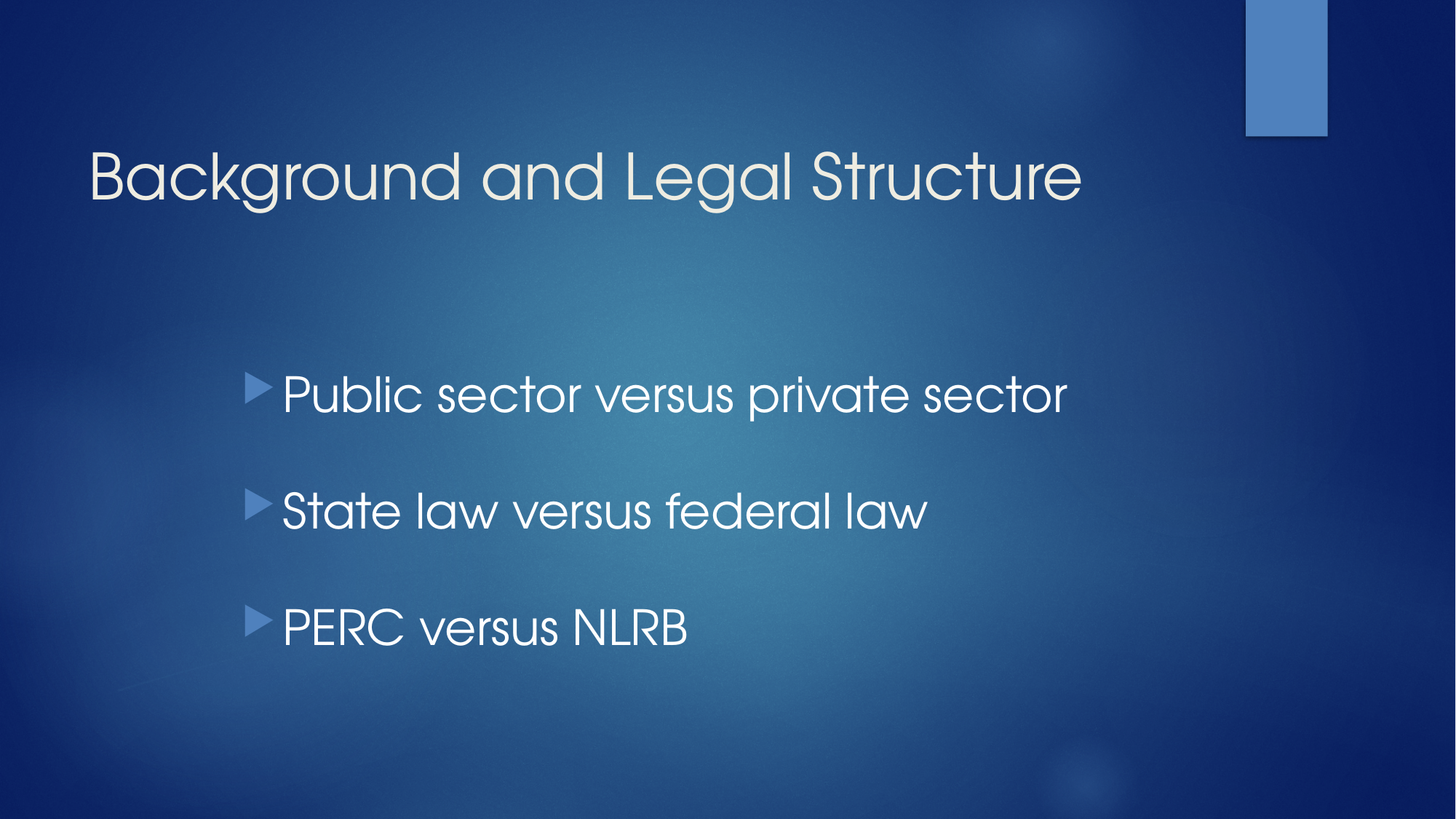

# Background and Legal Structure
Public sector versus private sector
State law versus federal law
PERC versus NLRB